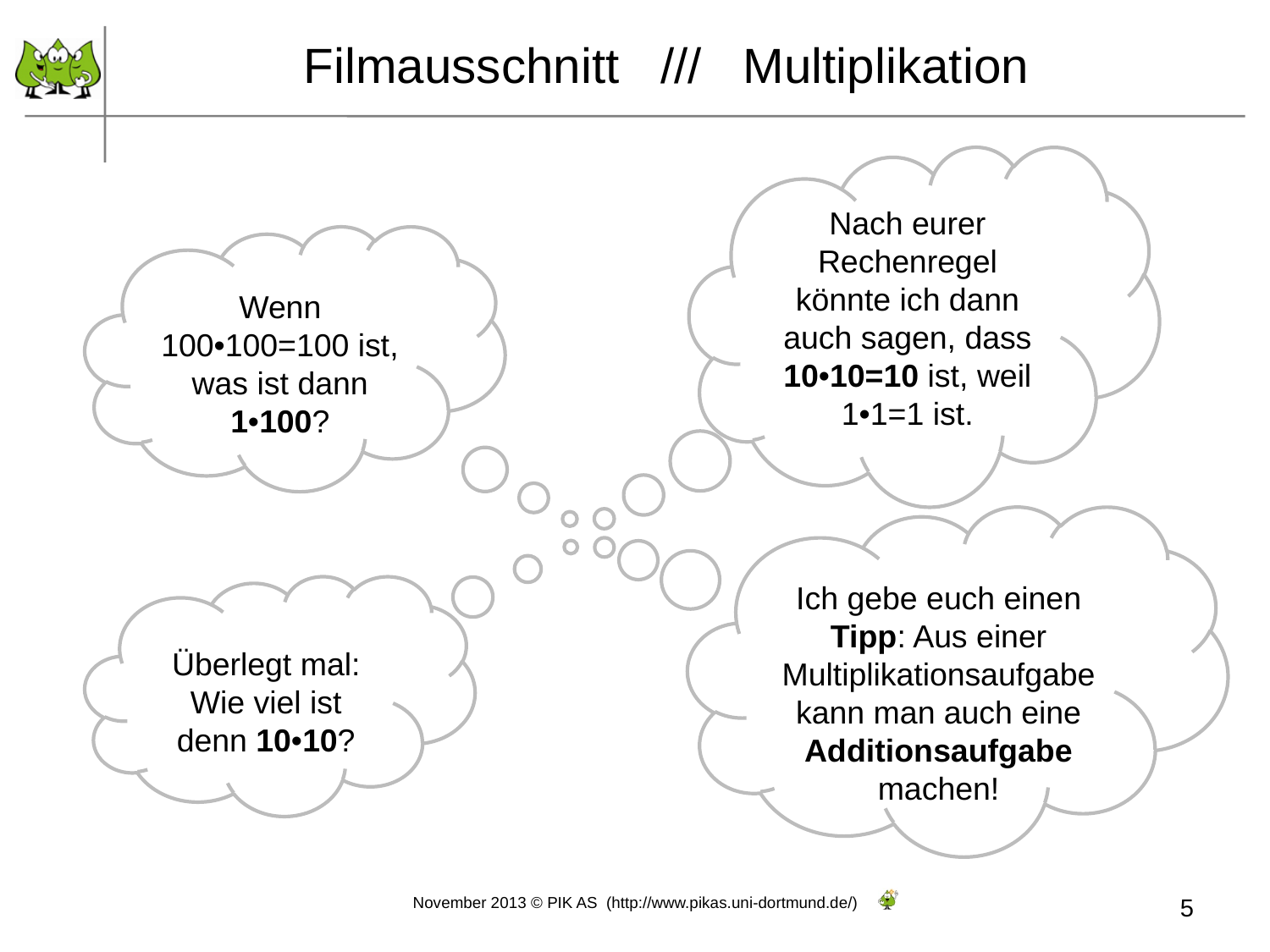

# Filmausschnitt   ///   Multiplikation
Nach eurer Rechenregel könnte ich dann auch sagen, dass 10•10=10 ist, weil 1•1=1 ist.

Wenn 100•100=100 ist, was ist dann 1•100?

Ich gebe euch einen Tipp: Aus einer Multiplikationsaufgabe kann man auch eine Additionsaufgabe machen!

Überlegt mal: Wie viel ist denn 10•10?
November 2013 © PIK AS  (http://www.pikas.uni-dortmund.de/)
5